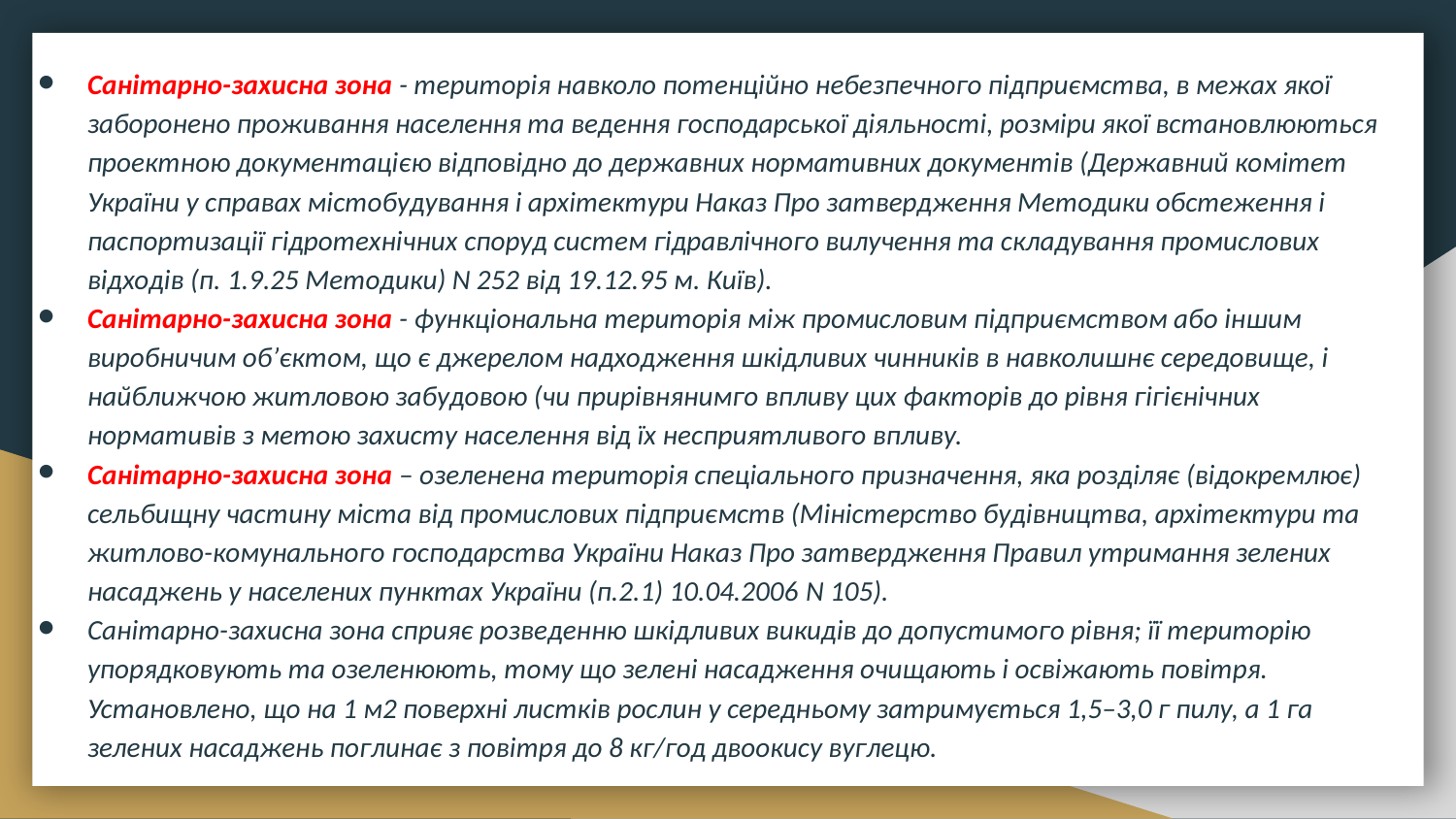

Санітарно-захисна зона - територія навколо потенційно небезпечного підприємства, в межах якої заборонено проживання населення та ведення господарської діяльності, розміри якої встановлюються проектною документацією відповідно до державних нормативних документів (Державний комітет України у справах містобудування і архітектури Наказ Про затвердження Методики обстеження і паспортизації гідротехнічних споруд систем гідравлічного вилучення та складування промислових відходів (п. 1.9.25 Методики) N 252 від 19.12.95 м. Київ).
Санітарно-захисна зона - функціональна територія між промисловим підприємством або іншим виробничим об’єктом, що є джерелом надходження шкідливих чинників в навколишнє середовище, і найближчою житловою забудовою (чи прирівнянимго впливу цих факторів до рівня гігієнічних нормативів з метою захисту населення від їх несприятливого впливу.
Санітарно-захисна зона – озеленена територія спеціального призначення, яка розділяє (відокремлює) сельбищну частину міста від промислових підприємств (Міністерство будівництва, архітектури та житлово-комунального господарства України Наказ Про затвердження Правил утримання зелених насаджень у населених пунктах України (п.2.1) 10.04.2006 N 105).
Санітарно-захисна зона сприяє розведенню шкідливих викидів до допустимого рівня; її територію упорядковують та озеленюють, тому що зелені насадження очищають і освіжають повітря. Установлено, що на 1 м2 поверхні листків рослин у середньому затримується 1,5–3,0 г пилу, а 1 га зелених насаджень поглинає з повітря до 8 кг/год двоокису вуглецю.